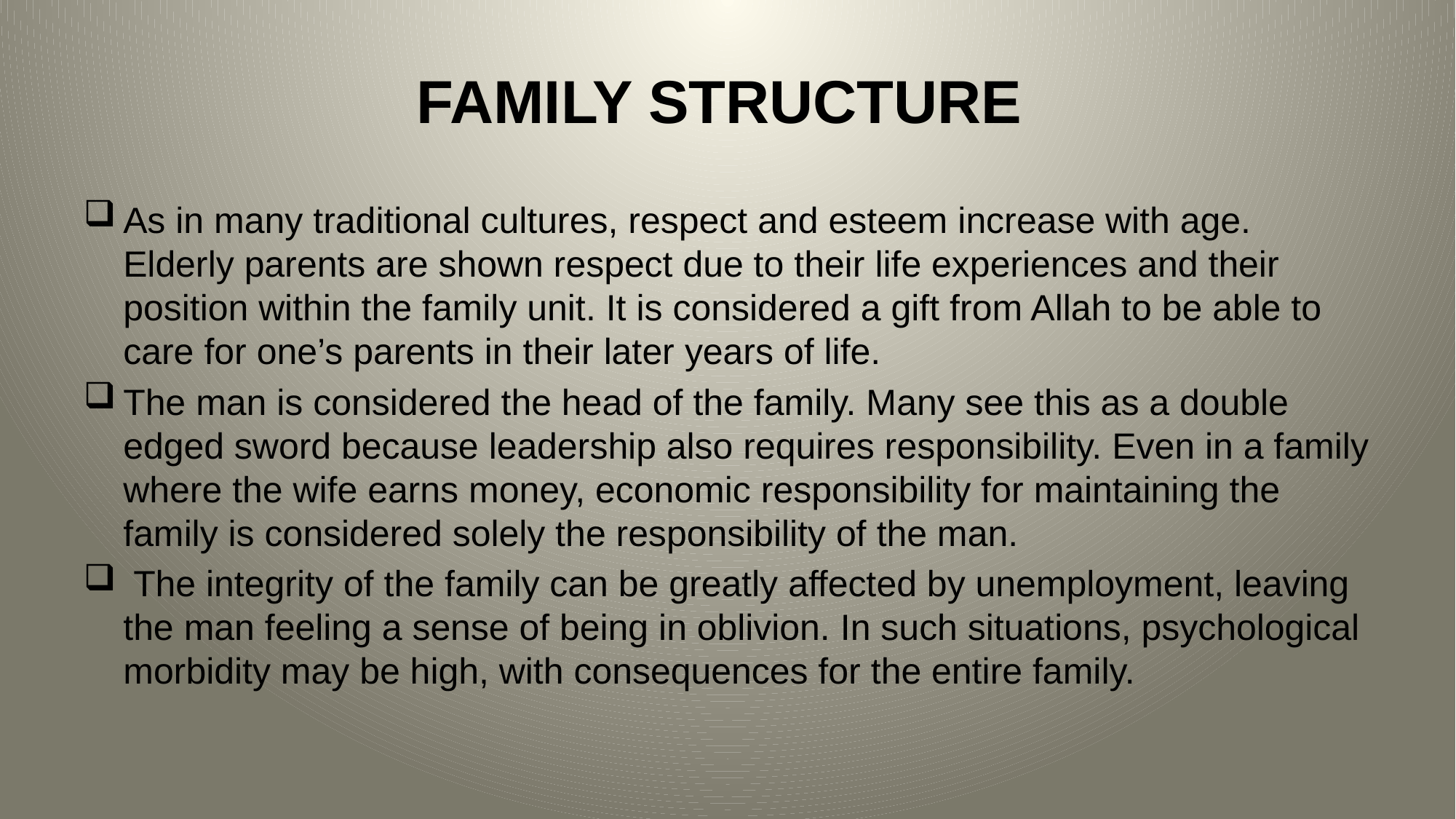

# FAMILY STRUCTURE
As in many traditional cultures, respect and esteem increase with age. Elderly parents are shown respect due to their life experiences and their position within the family unit. It is considered a gift from Allah to be able to care for one’s parents in their later years of life.
The man is considered the head of the family. Many see this as a double edged sword because leadership also requires responsibility. Even in a family where the wife earns money, economic responsibility for maintaining the family is considered solely the responsibility of the man.
 The integrity of the family can be greatly affected by unemployment, leaving the man feeling a sense of being in oblivion. In such situations, psychological morbidity may be high, with consequences for the entire family.